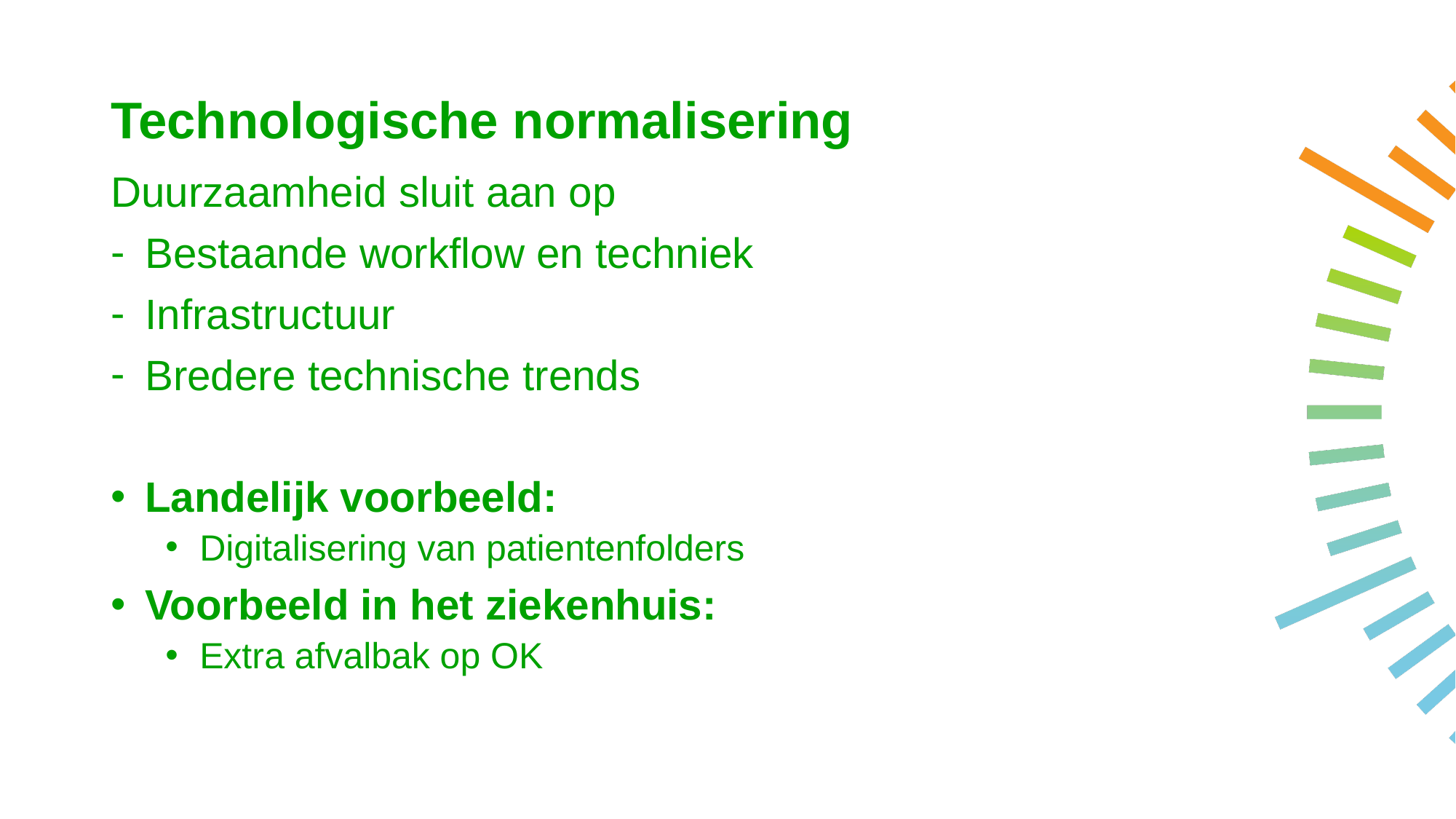

# Technologische normalisering
Duurzaamheid sluit aan op
Bestaande workflow en techniek
Infrastructuur
Bredere technische trends

Landelijk voorbeeld:
Digitalisering van patientenfolders
Voorbeeld in het ziekenhuis:
Extra afvalbak op OK